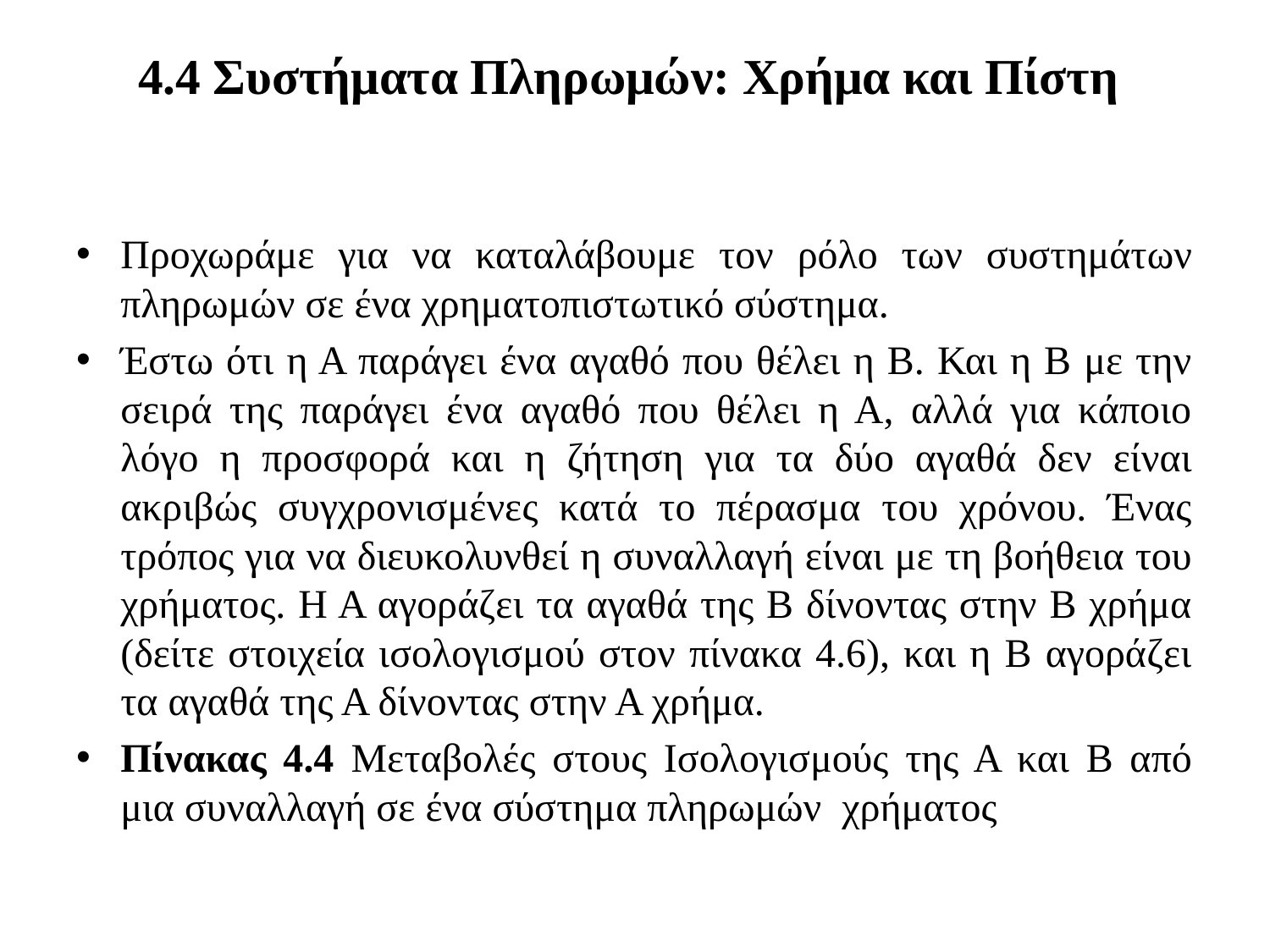

# 4.4 Συστήματα Πληρωμών: Χρήμα και Πίστη
Προχωράμε για να καταλάβουμε τον ρόλο των συστημάτων πληρωμών σε ένα χρηματοπιστωτικό σύστημα.
Έστω ότι η Α παράγει ένα αγαθό που θέλει η Β. Και η Β με την σειρά της παράγει ένα αγαθό που θέλει η Α, αλλά για κάποιο λόγο η προσφορά και η ζήτηση για τα δύο αγαθά δεν είναι ακριβώς συγχρονισμένες κατά το πέρασμα του χρόνου. Ένας τρόπος για να διευκολυνθεί η συναλλαγή είναι με τη βοήθεια του χρήματος. Η Α αγοράζει τα αγαθά της Β δίνοντας στην Β χρήμα (δείτε στοιχεία ισολογισμού στον πίνακα 4.6), και η Β αγοράζει τα αγαθά της Α δίνοντας στην Α χρήμα.
Πίνακας 4.4 Μεταβολές στους Ισολογισμούς της Α και Β από μια συναλλαγή σε ένα σύστημα πληρωμών  χρήματος